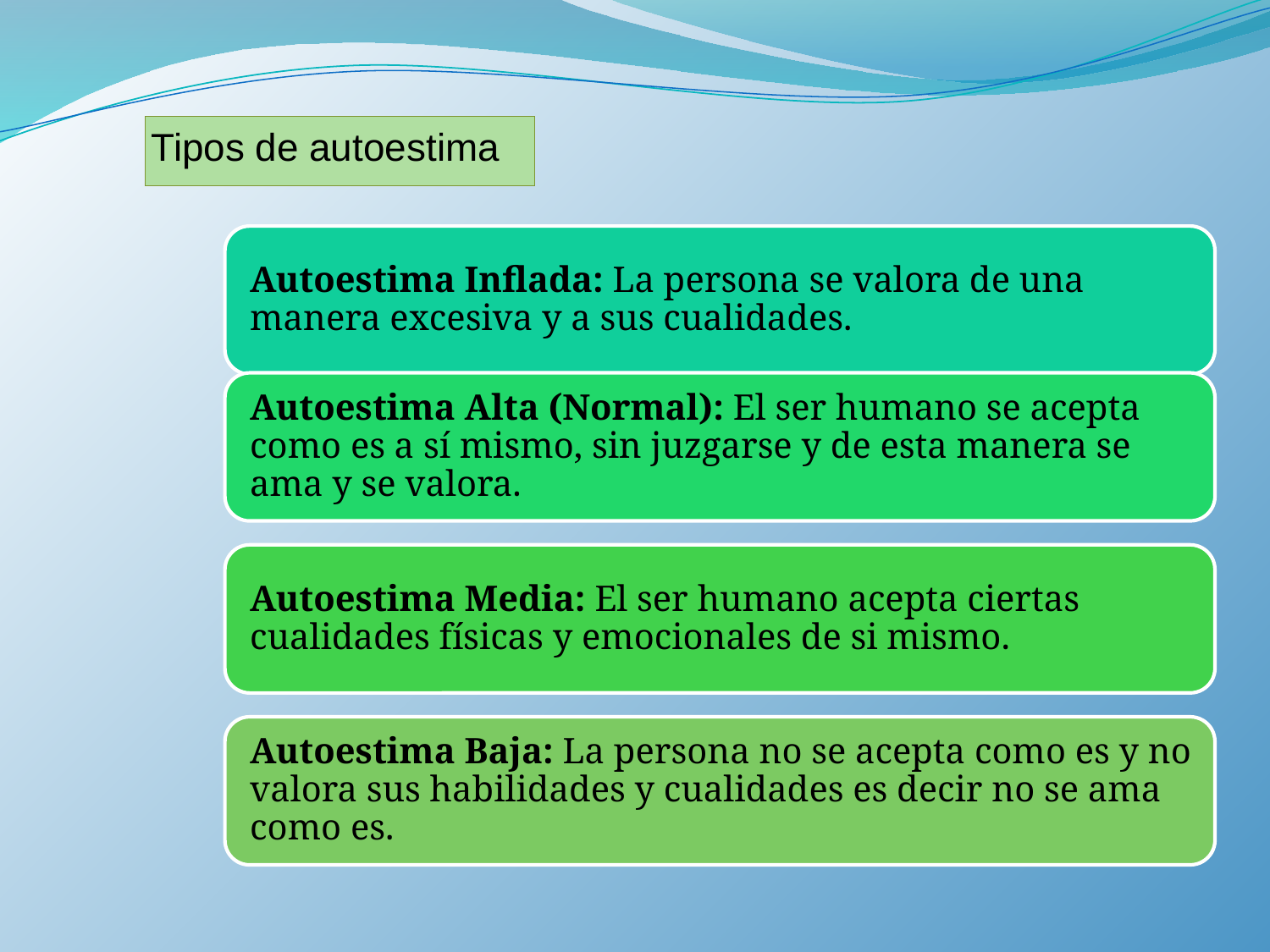

Tipos de autoestima
Autoestima Inflada: La persona se valora de una manera excesiva y a sus cualidades.
Autoestima Alta (Normal): El ser humano se acepta como es a sí mismo, sin juzgarse y de esta manera se ama y se valora.
Autoestima Media: El ser humano acepta ciertas cualidades físicas y emocionales de si mismo.
Autoestima Baja: La persona no se acepta como es y no valora sus habilidades y cualidades es decir no se ama como es.